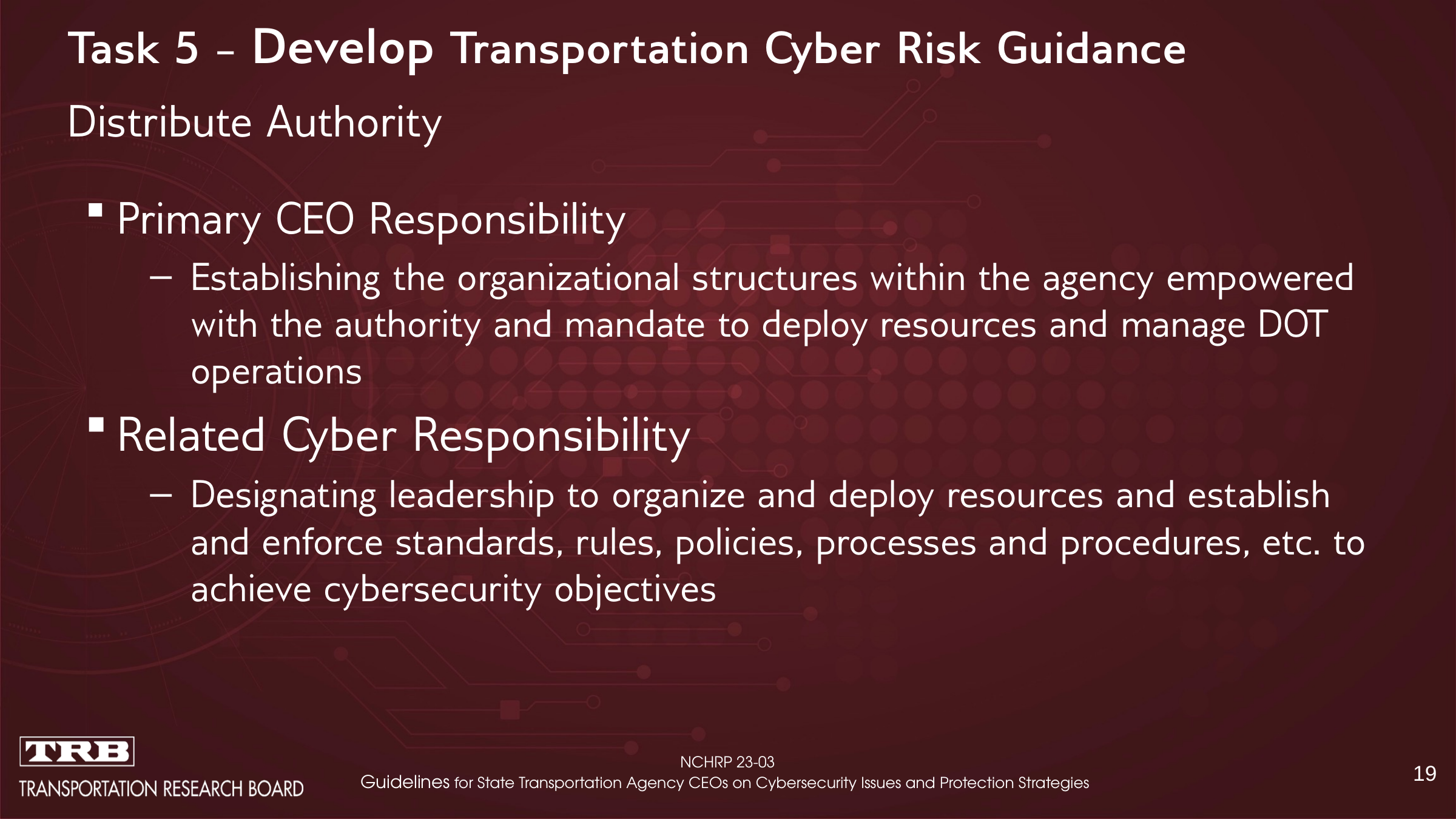

# Task 5 – Develop Transportation Cyber Risk Guidance Distribute Authority
Primary CEO Responsibility
Establishing the organizational structures within the agency empowered with the authority and mandate to deploy resources and manage DOT operations
Related Cyber Responsibility
Designating leadership to organize and deploy resources and establish and enforce standards, rules, policies, processes and procedures, etc. to achieve cybersecurity objectives
19